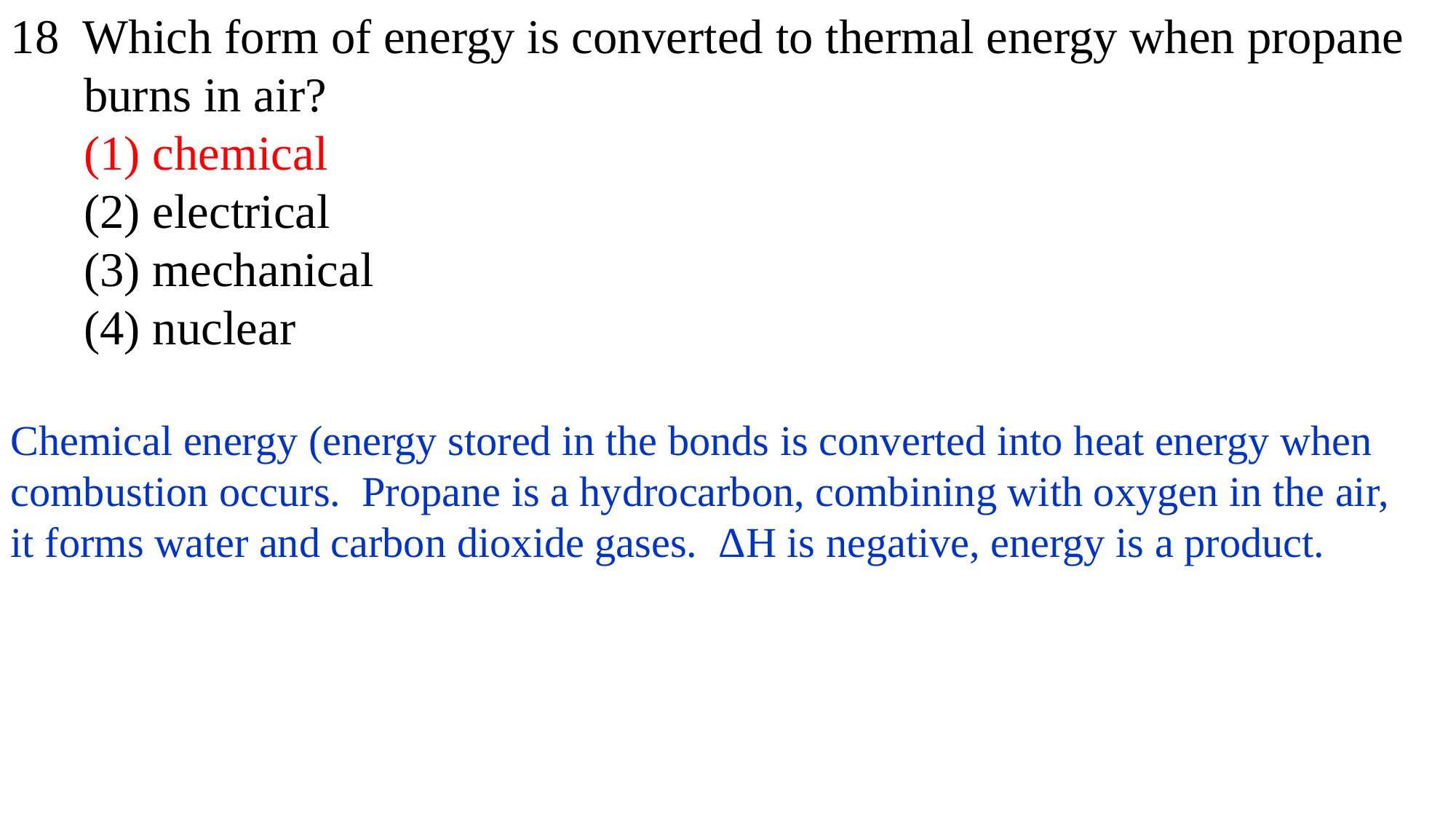

18  Which form of energy is converted to thermal energy when propane
      burns in air?
      (1) chemical
      (2) electrical
      (3) mechanical
      (4) nuclear
Chemical energy (energy stored in the bonds is converted into heat energy when combustion occurs.  Propane is a hydrocarbon, combining with oxygen in the air,
it forms water and carbon dioxide gases.  ΔH is negative, energy is a product.